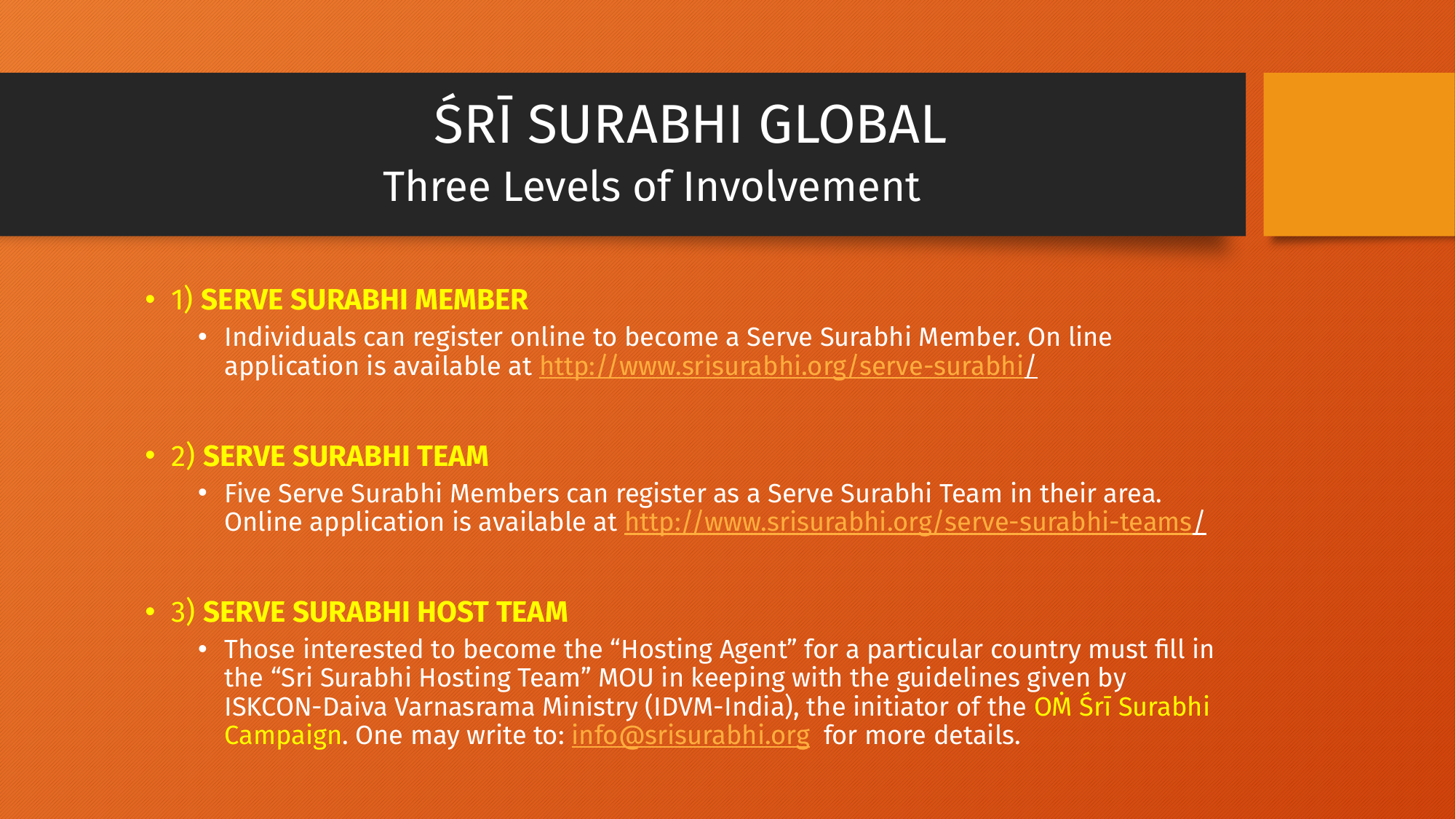

# ŚRĪ SURABHI GLOBAL Three Levels of Involvement
1) SERVE SURABHI MEMBER
Individuals can register online to become a Serve Surabhi Member. On line application is available at http://www.srisurabhi.org/serve-surabhi/

2) SERVE SURABHI TEAM
Five Serve Surabhi Members can register as a Serve Surabhi Team in their area. Online application is available at http://www.srisurabhi.org/serve-surabhi-teams/

3) SERVE SURABHI HOST TEAM
Those interested to become the “Hosting Agent” for a particular country must fill in the “Sri Surabhi Hosting Team” MOU in keeping with the guidelines given by ISKCON-Daiva Varnasrama Ministry (IDVM-India), the initiator of the OṀ Śrī Surabhi Campaign. One may write to: info@srisurabhi.org  for more details.